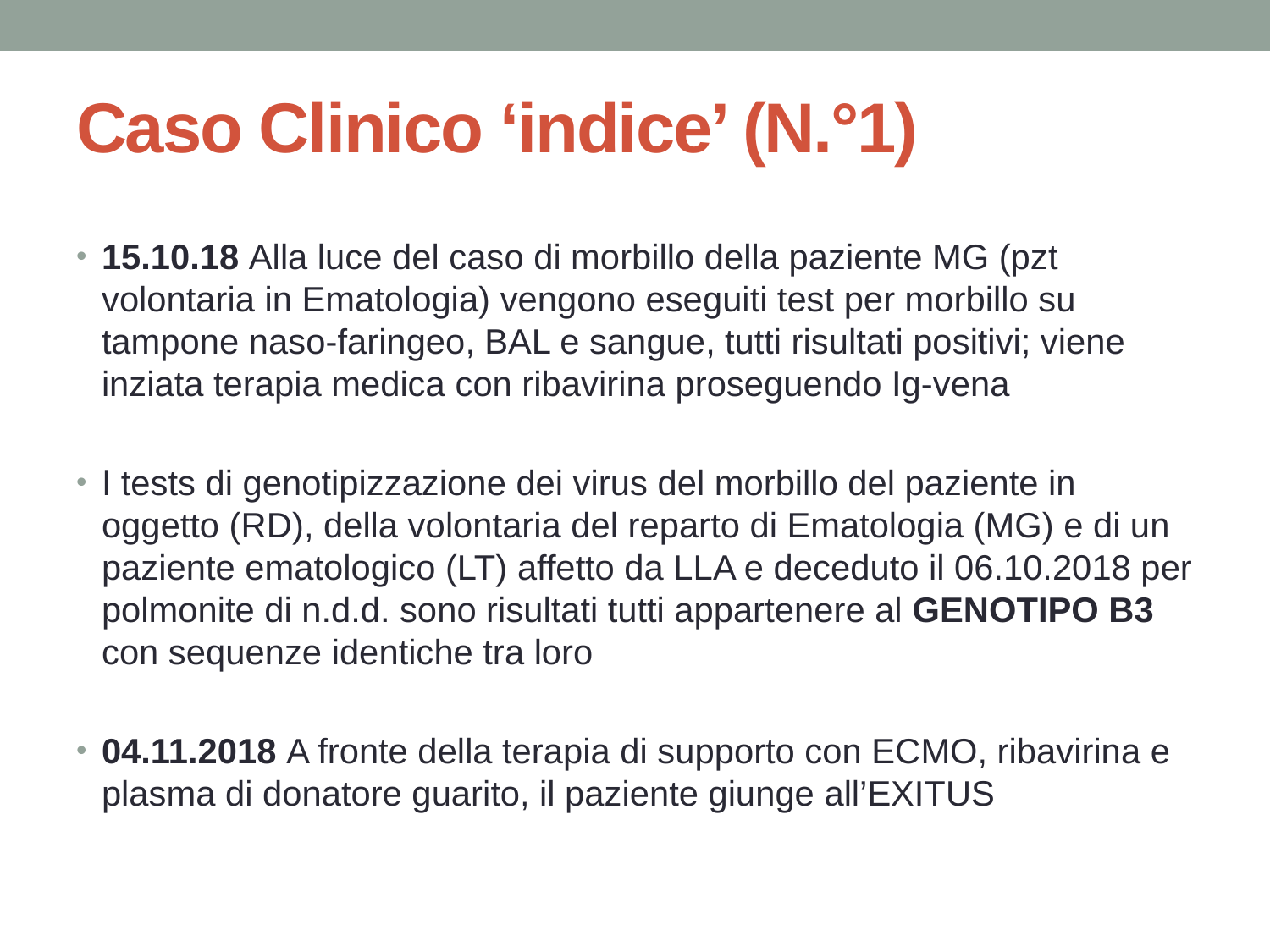

# Caso Clinico ‘indice’ (N.°1)

15.10.18 Alla luce del caso di morbillo della paziente MG (pzt volontaria in Ematologia) vengono eseguiti test per morbillo su tampone naso-faringeo, BAL e sangue, tutti risultati positivi; viene inziata terapia medica con ribavirina proseguendo Ig-vena

I tests di genotipizzazione dei virus del morbillo del paziente in oggetto (RD), della volontaria del reparto di Ematologia (MG) e di un paziente ematologico (LT) affetto da LLA e deceduto il 06.10.2018 per polmonite di n.d.d. sono risultati tutti appartenere al GENOTIPO B3 con sequenze identiche tra loro

04.11.2018 A fronte della terapia di supporto con ECMO, ribavirina e plasma di donatore guarito, il paziente giunge all’EXITUS